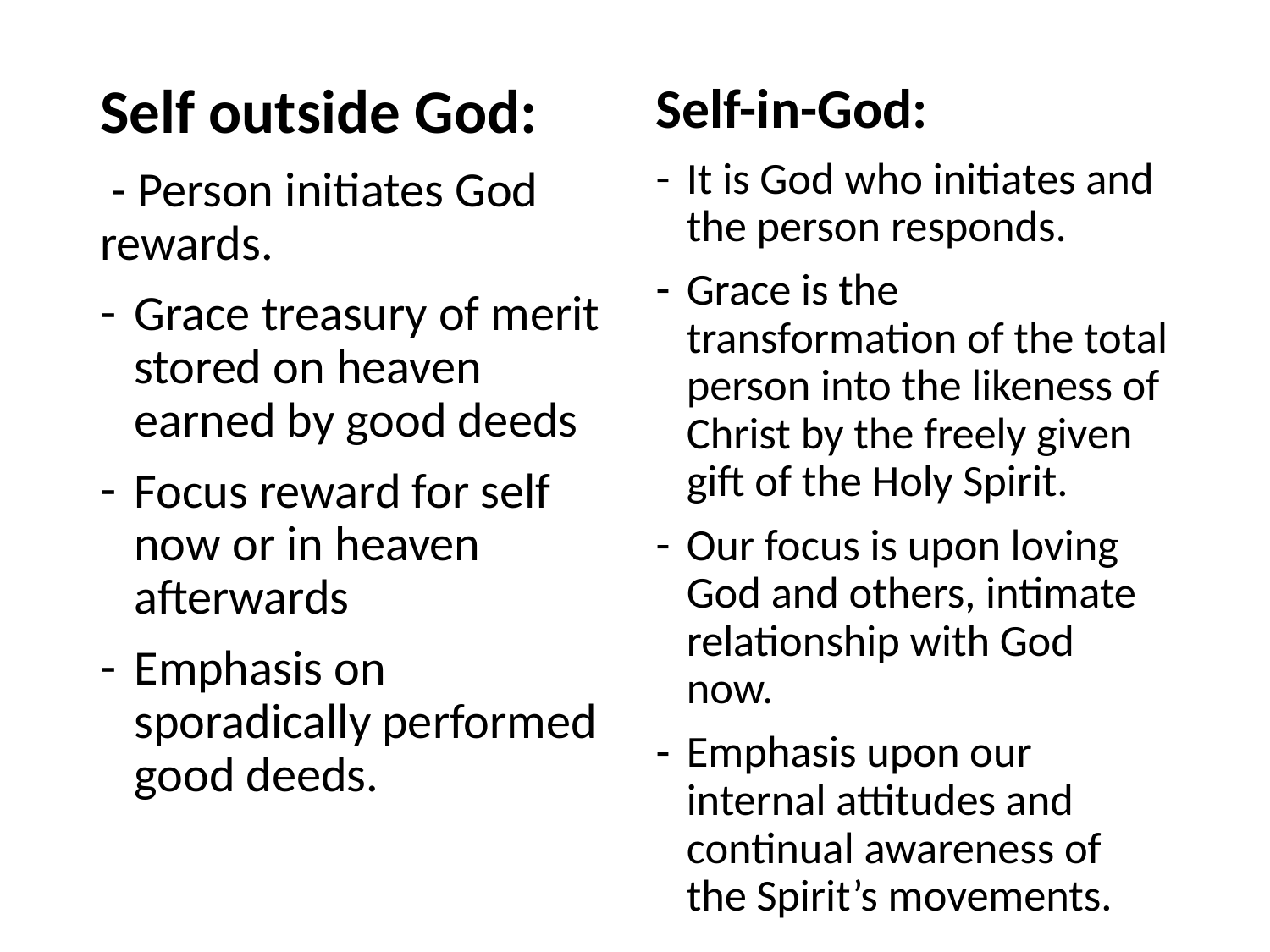

Self outside God:
 - Person initiates God rewards.
Grace treasury of merit stored on heaven earned by good deeds
Focus reward for self now or in heaven afterwards
Emphasis on sporadically performed good deeds.
Self-in-God:
It is God who initiates and the person responds.
Grace is the transformation of the total person into the likeness of Christ by the freely given gift of the Holy Spirit.
Our focus is upon loving God and others, intimate relationship with God now.
Emphasis upon our internal attitudes and continual awareness of the Spirit’s movements.